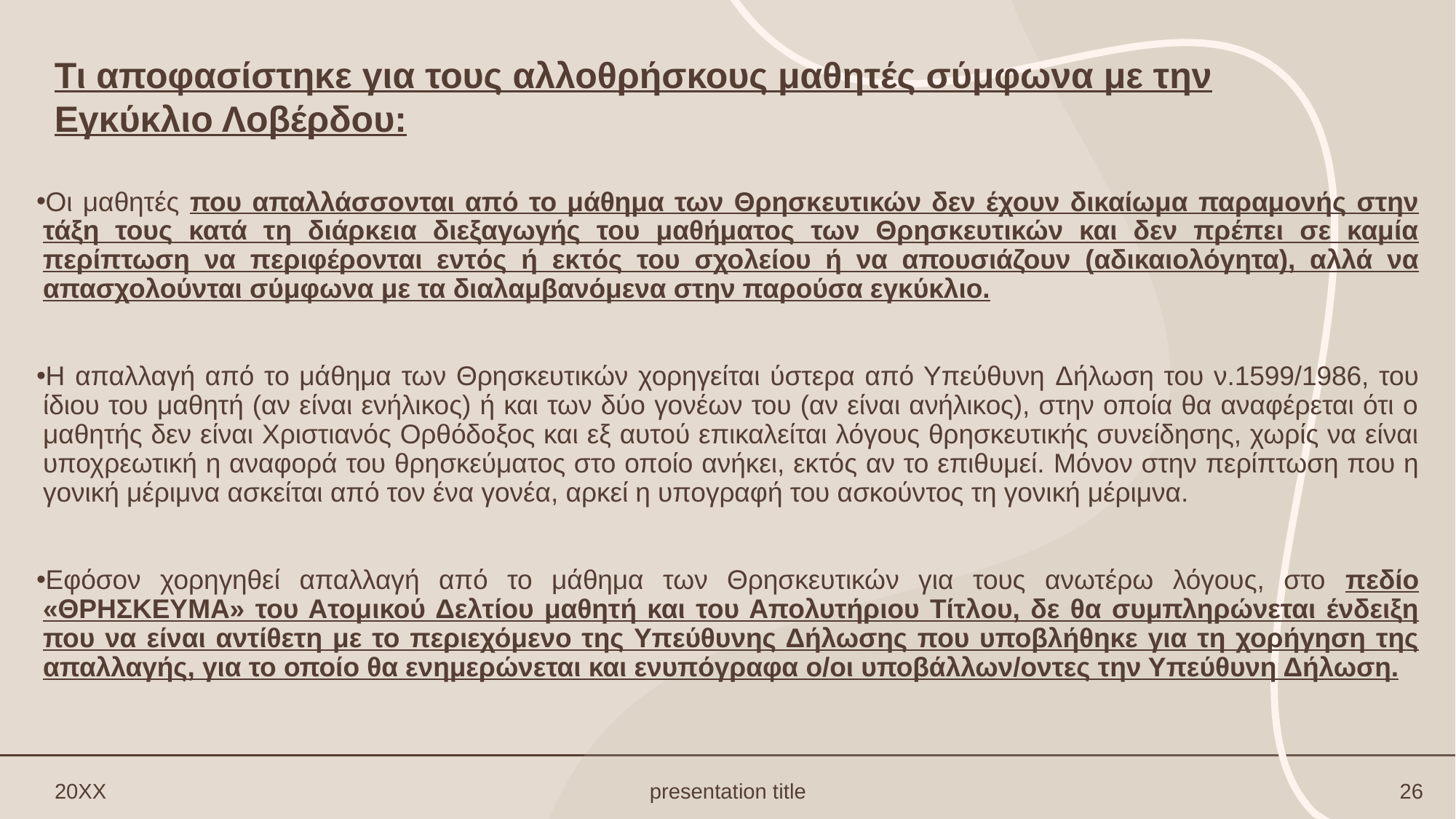

Τι αποφασίστηκε για τους αλλοθρήσκους μαθητές σύμφωνα με την Εγκύκλιο Λοβέρδου:
Οι μαθητές που απαλλάσσονται από το μάθημα των Θρησκευτικών δεν έχουν δικαίωμα παραμονής στην τάξη τους κατά τη διάρκεια διεξαγωγής του μαθήματος των Θρησκευτικών και δεν πρέπει σε καμία περίπτωση να περιφέρονται εντός ή εκτός του σχολείου ή να απουσιάζουν (αδικαιολόγητα), αλλά να απασχολούνται σύμφωνα με τα διαλαμβανόμενα στην παρούσα εγκύκλιο.

Η απαλλαγή από το μάθημα των Θρησκευτικών χορηγείται ύστερα από Υπεύθυνη Δήλωση του ν.1599/1986, του ίδιου του μαθητή (αν είναι ενήλικος) ή και των δύο γονέων του (αν είναι ανήλικος), στην οποία θα αναφέρεται ότι ο μαθητής δεν είναι Χριστιανός Ορθόδοξος και εξ αυτού επικαλείται λόγους θρησκευτικής συνείδησης, χωρίς να είναι υποχρεωτική η αναφορά του θρησκεύματος στο οποίο ανήκει, εκτός αν το επιθυμεί. Μόνον στην περίπτωση που η γονική μέριμνα ασκείται από τον ένα γονέα, αρκεί η υπογραφή του ασκούντος τη γονική μέριμνα.

Εφόσον χορηγηθεί απαλλαγή από το μάθημα των Θρησκευτικών για τους ανωτέρω λόγους, στο πεδίο «ΘΡΗΣΚΕΥΜΑ» του Ατομικού Δελτίου μαθητή και του Απολυτήριου Τίτλου, δε θα συμπληρώνεται ένδειξη που να είναι αντίθετη με το περιεχόμενο της Υπεύθυνης Δήλωσης που υποβλήθηκε για τη χορήγηση της απαλλαγής, για το οποίο θα ενημερώνεται και ενυπόγραφα ο/οι υποβάλλων/οντες την Υπεύθυνη Δήλωση.

#
20XX
presentation title
26